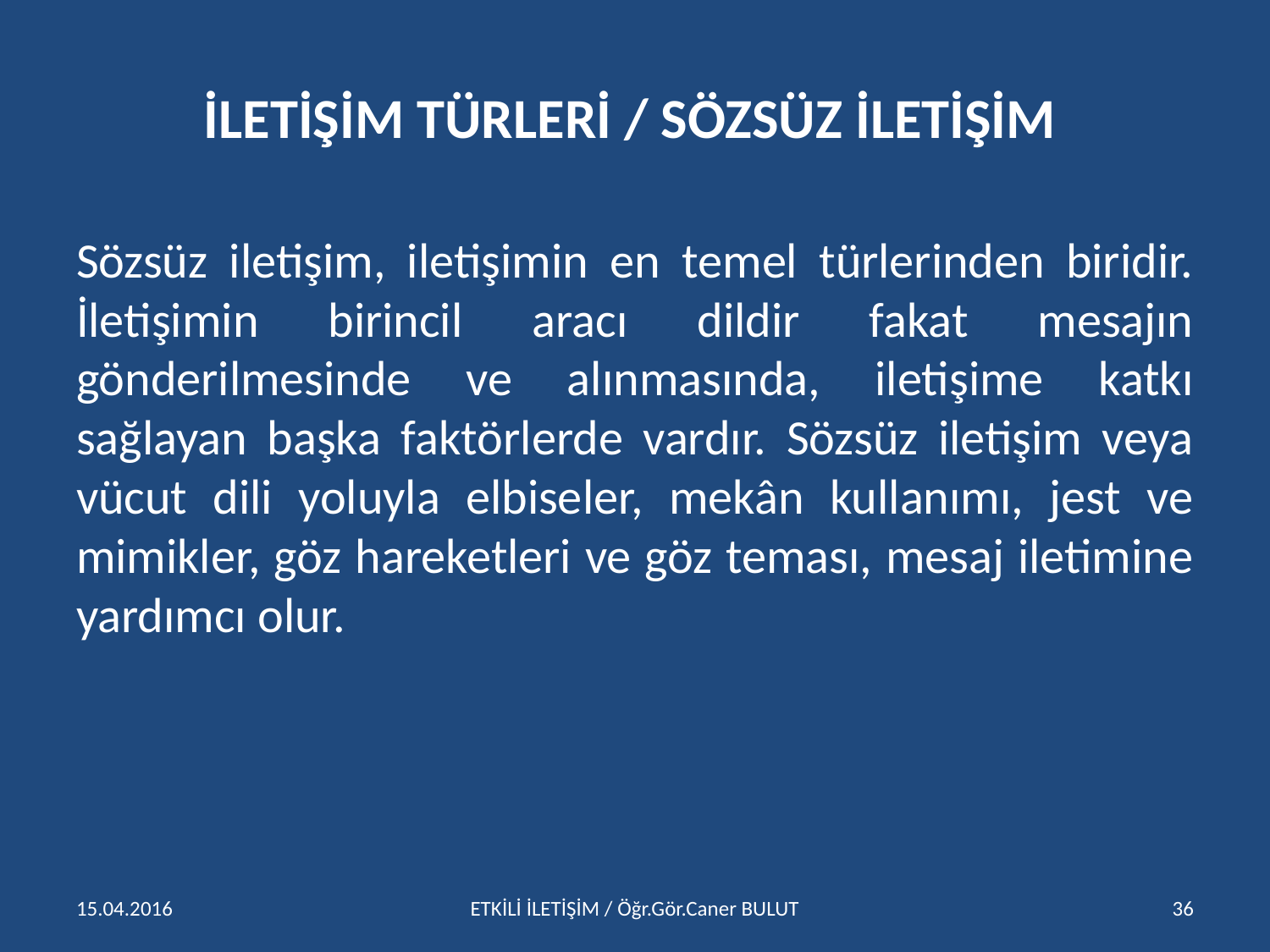

# İLETİŞİM TÜRLERİ / SÖZSÜZ İLETİŞİM
Sözsüz iletişim, iletişimin en temel türlerinden biridir. İletişimin birincil aracı dildir fakat mesajın gönderilmesinde ve alınmasında, iletişime katkı sağlayan başka faktörlerde vardır. Sözsüz iletişim veya vücut dili yoluyla elbiseler, mekân kullanımı, jest ve mimikler, göz hareketleri ve göz teması, mesaj iletimine yardımcı olur.
15.04.2016
ETKİLİ İLETİŞİM / Öğr.Gör.Caner BULUT
36